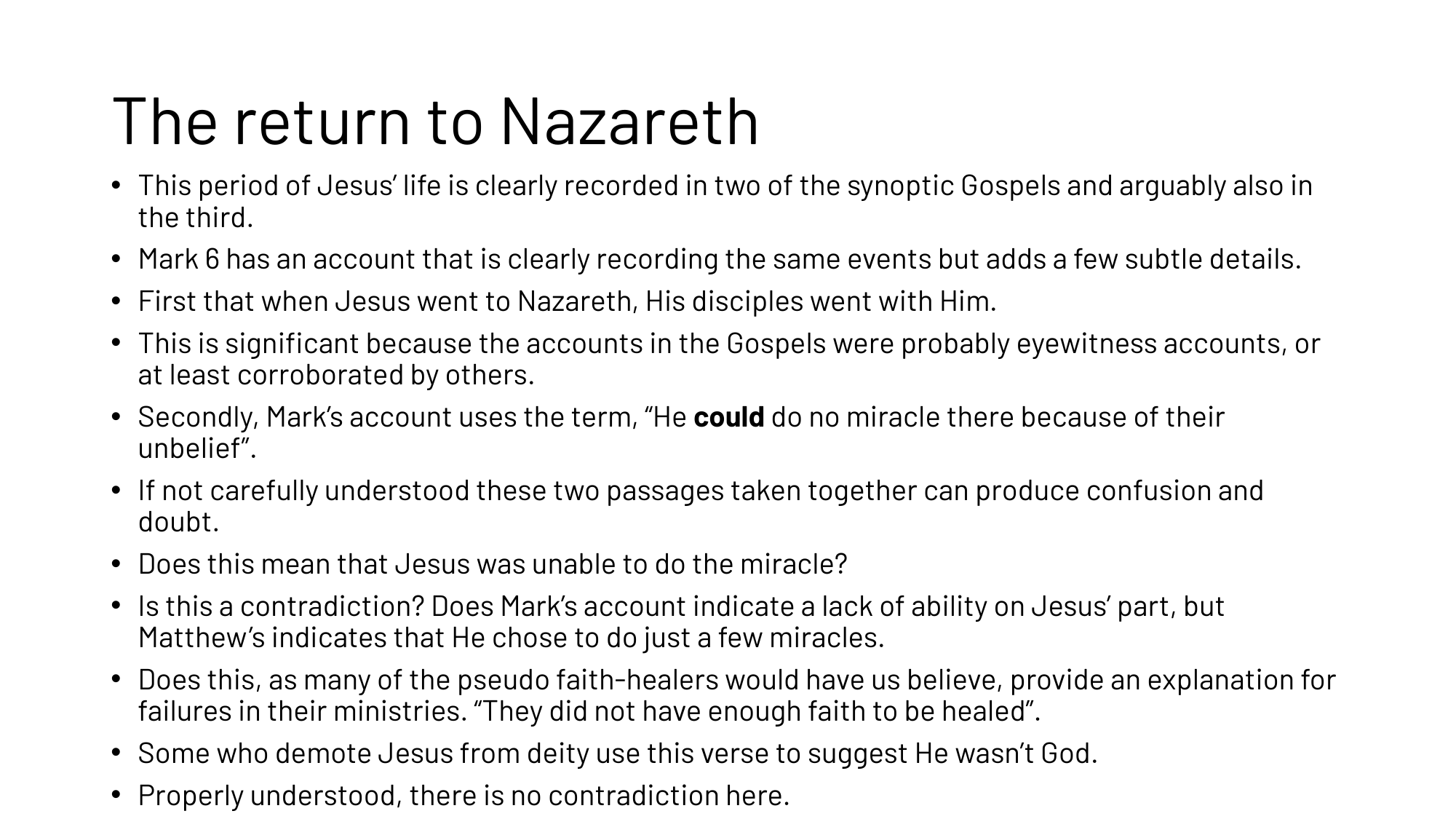

# The return to Nazareth
This period of Jesus’ life is clearly recorded in two of the synoptic Gospels and arguably also in the third.
Mark 6 has an account that is clearly recording the same events but adds a few subtle details.
First that when Jesus went to Nazareth, His disciples went with Him.
This is significant because the accounts in the Gospels were probably eyewitness accounts, or at least corroborated by others.
Secondly, Mark’s account uses the term, “He could do no miracle there because of their unbelief”.
If not carefully understood these two passages taken together can produce confusion and doubt.
Does this mean that Jesus was unable to do the miracle?
Is this a contradiction? Does Mark’s account indicate a lack of ability on Jesus’ part, but Matthew’s indicates that He chose to do just a few miracles.
Does this, as many of the pseudo faith-healers would have us believe, provide an explanation for failures in their ministries. “They did not have enough faith to be healed”.
Some who demote Jesus from deity use this verse to suggest He wasn’t God.
Properly understood, there is no contradiction here.